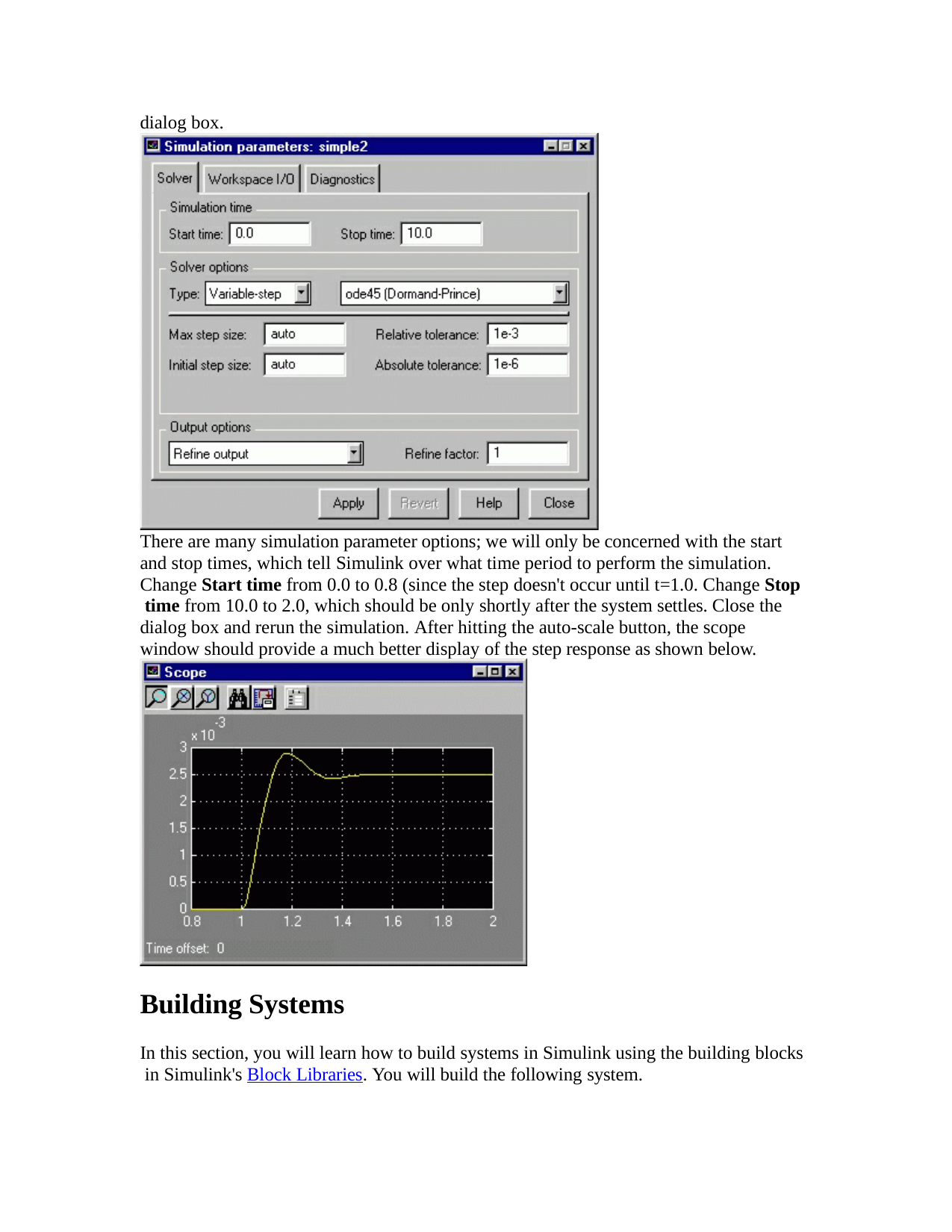

dialog box.

There are many simulation parameter options; we will only be concerned with the start  and stop times, which tell Simulink over what time period to perform the simulation.  Change Start time from 0.0 to 0.8 (since the step doesn't occur until t=1.0. Change Stop  time from 10.0 to 2.0, which should be only shortly after the system settles. Close the  dialog box and rerun the simulation. After hitting the auto-scale button, the scope  window should provide a much better display of the step response as shown below.

Building Systems
In this section, you will learn how to build systems in Simulink using the building blocks  in Simulink's Block Libraries. You will build the following system.